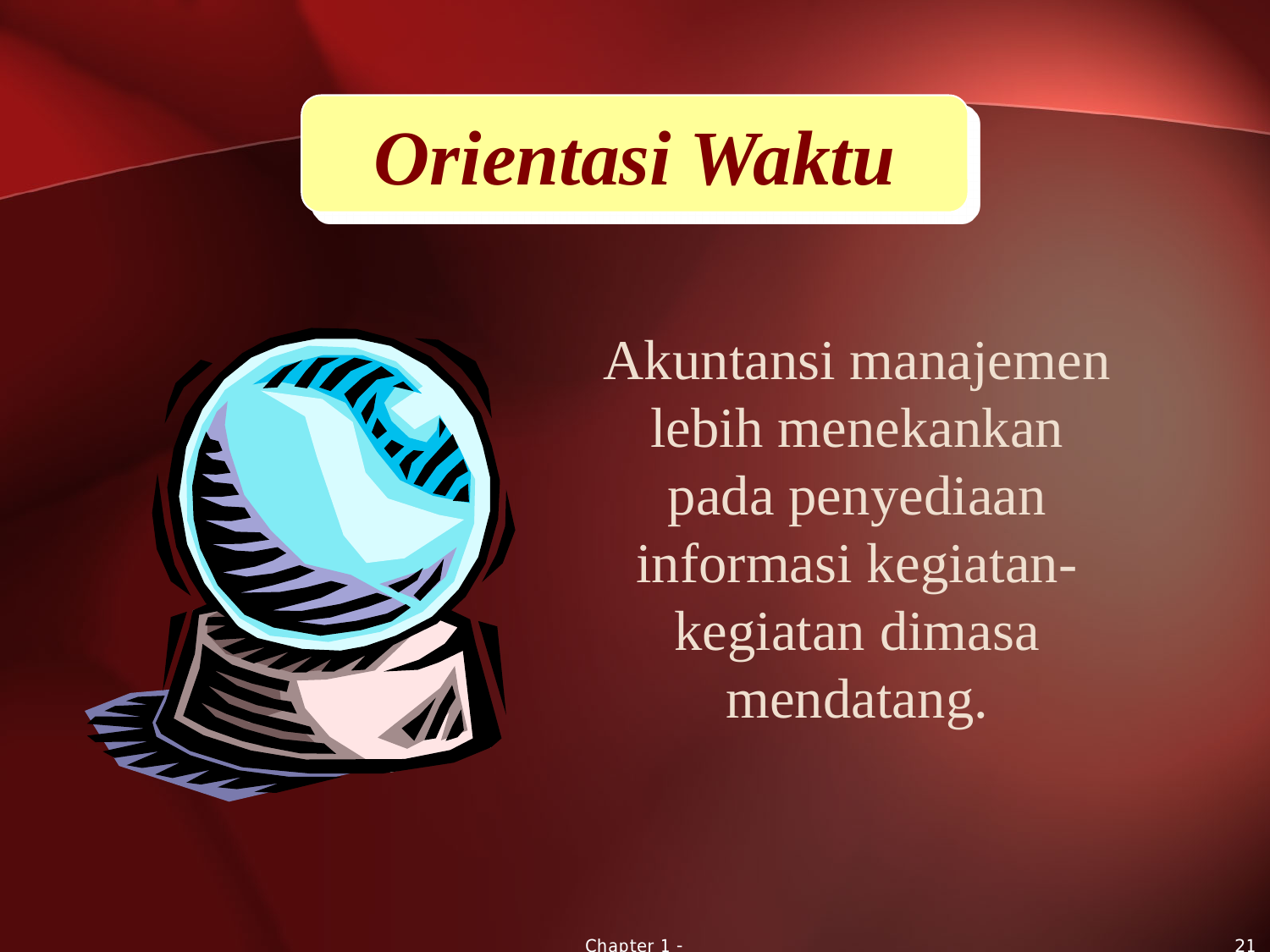

Orientasi Waktu
Akuntansi manajemen lebih menekankan pada penyediaan informasi kegiatan-kegiatan dimasa mendatang.

Chapter 1 -
21